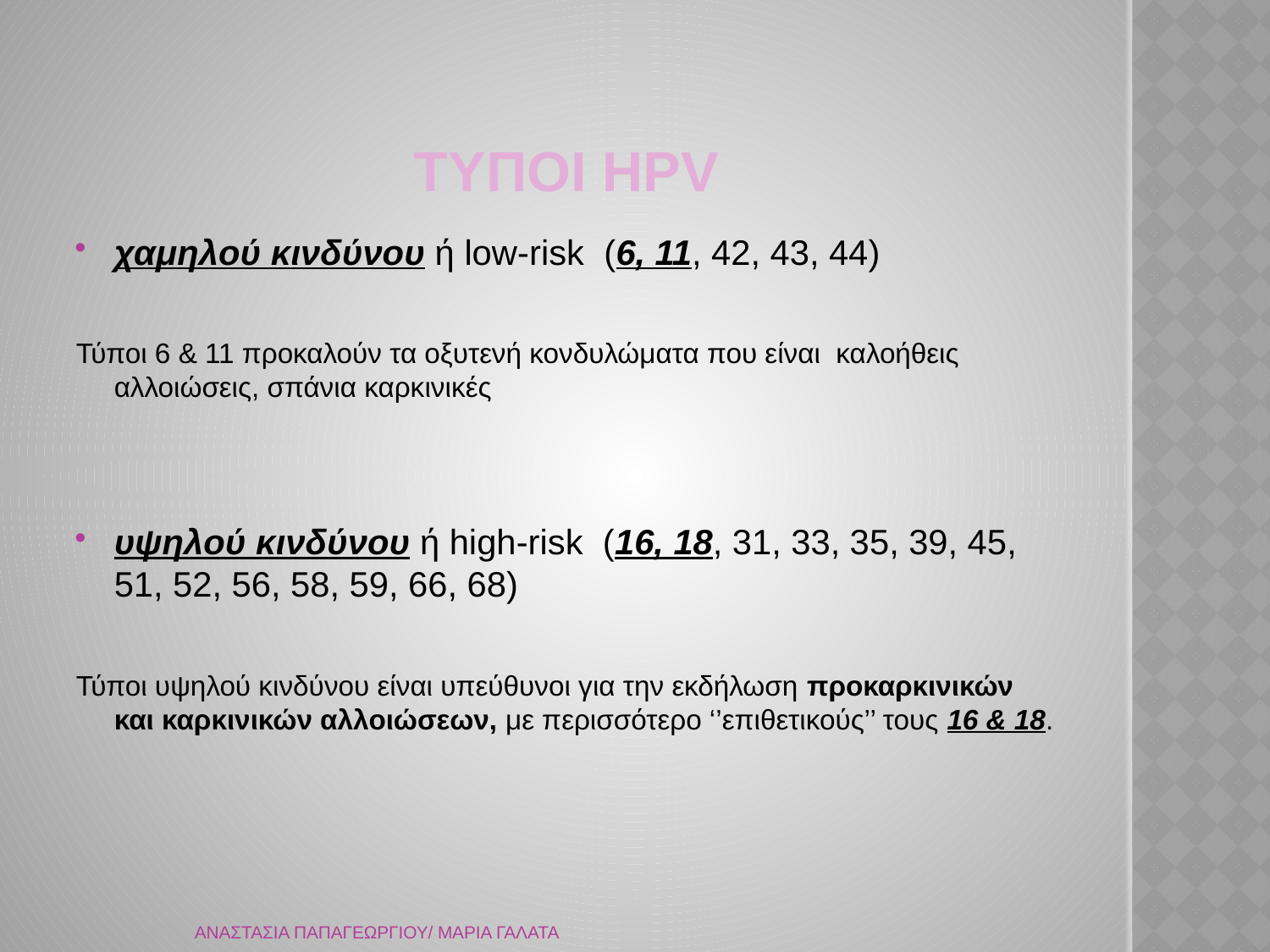

# Τυποι hpv
χαμηλoύ κινδύνoυ ή low-risk  (6, 11, 42, 43, 44)

Τύποι 6 & 11 προκαλούν τα οξυτενή κονδυλώματα που είναι  καλοήθεις αλλοιώσεις, σπάνια καρκινικές

υψηλoύ κινδύνoυ ή high-risk  (16, 18, 31, 33, 35, 39, 45, 51, 52, 56, 58, 59, 66, 68)

Τύποι υψηλού κινδύνου είναι υπεύθυνοι για την εκδήλωση πρoκαρκινικών και καρκινικών αλλoιώσεων, με περισσότερο ‘’επιθετικούς’’ τους 16 & 18.
ΑΝΑΣΤΑΣΙΑ ΠΑΠΑΓΕΩΡΓΙΟΥ/ ΜΑΡΙΑ ΓΑΛΑΤΑ